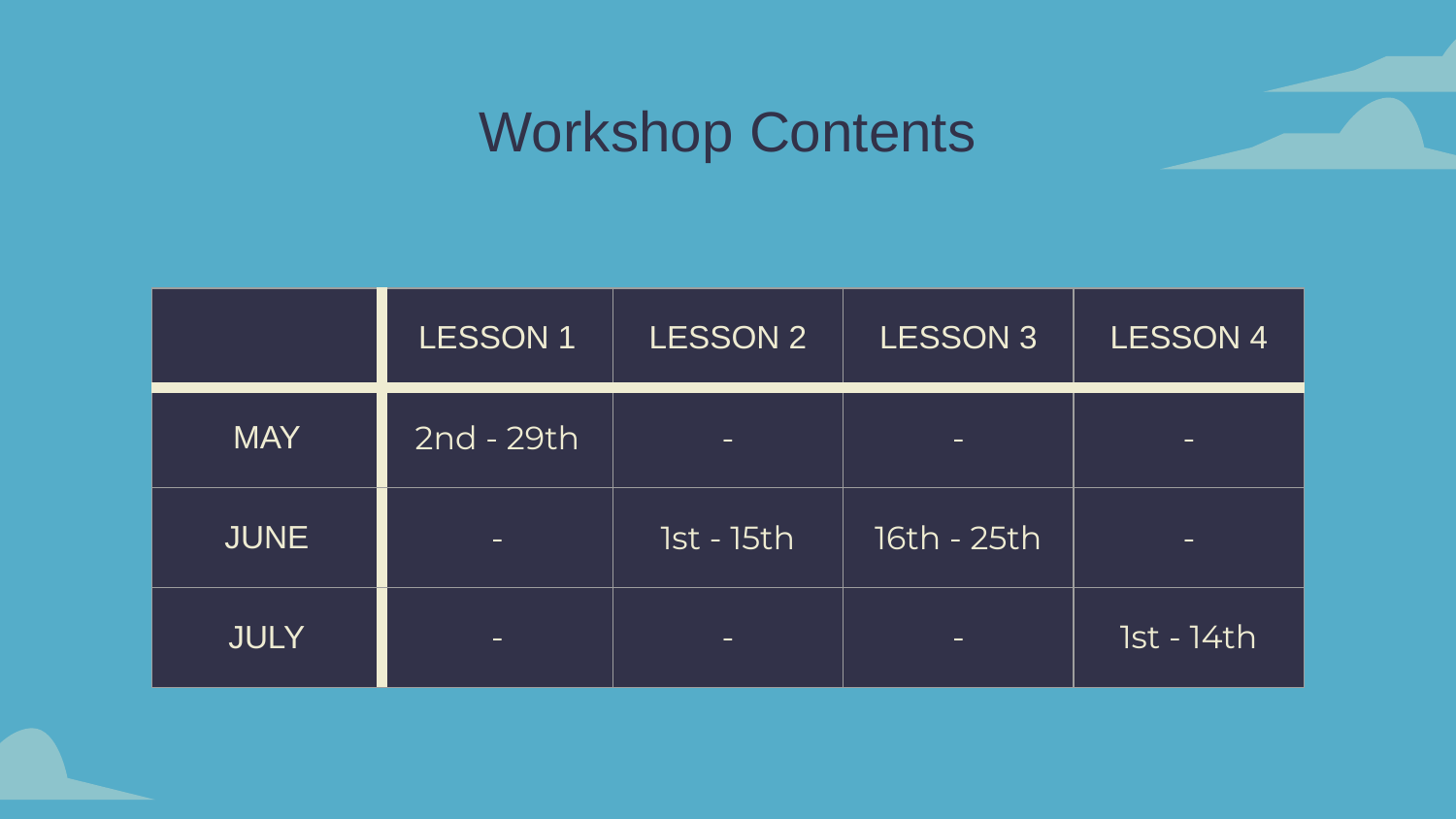

# Workshop Contents
|  | LESSON 1 | LESSON 2 | LESSON 3 | LESSON 4 |
| --- | --- | --- | --- | --- |
| MAY | 2nd - 29th | - | - | - |
| JUNE | - | 1st - 15th | 16th - 25th | - |
| JULY | - | - | - | 1st - 14th |